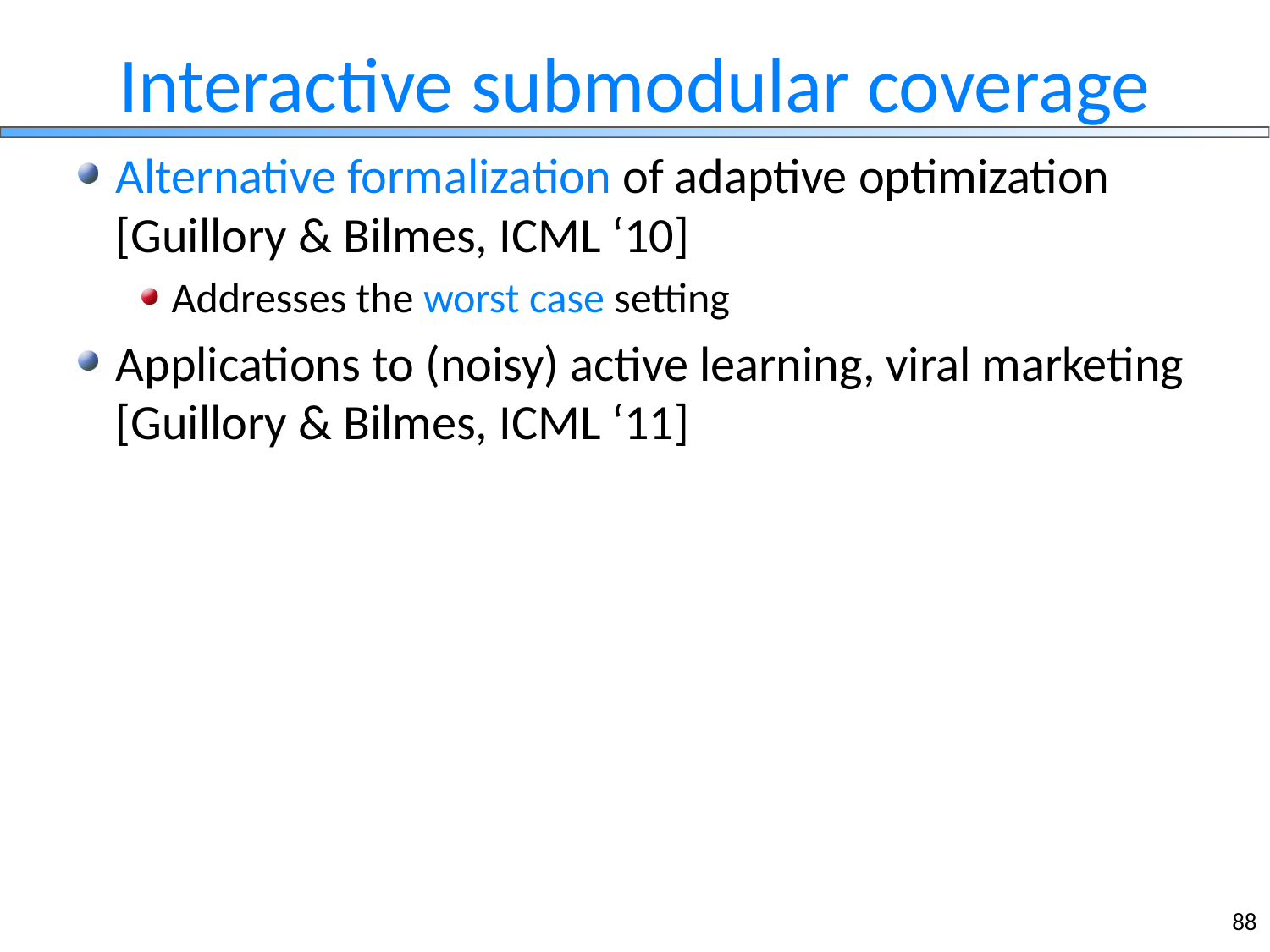

# Interactive submodular coverage
Alternative formalization of adaptive optimization [Guillory & Bilmes, ICML ‘10]
Addresses the worst case setting
Applications to (noisy) active learning, viral marketing
[Guillory & Bilmes, ICML ‘11]
88